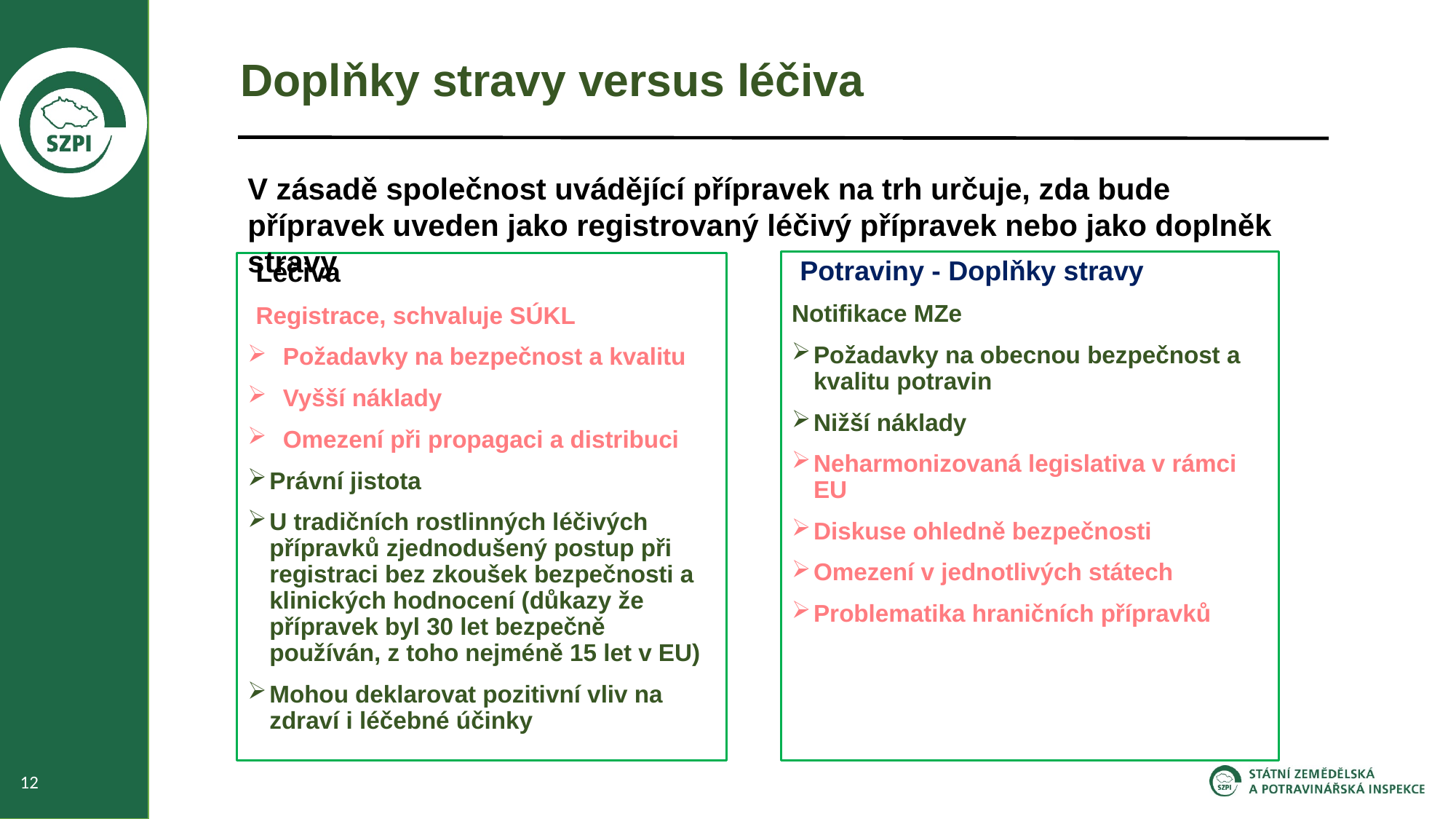

# Doplňky stravy versus léčiva
V zásadě společnost uvádějící přípravek na trh určuje, zda bude přípravek uveden jako registrovaný léčivý přípravek nebo jako doplněk stravy
Potraviny - Doplňky stravy
Notifikace MZe
Požadavky na obecnou bezpečnost a kvalitu potravin
Nižší náklady
Neharmonizovaná legislativa v rámci EU
Diskuse ohledně bezpečnosti
Omezení v jednotlivých státech
Problematika hraničních přípravků

Léčiva
Registrace, schvaluje SÚKL
  Požadavky na bezpečnost a kvalitu
  Vyšší náklady
  Omezení při propagaci a distribuci
Právní jistota
U tradičních rostlinných léčivých přípravků zjednodušený postup při registraci bez zkoušek bezpečnosti a klinických hodnocení (důkazy že přípravek byl 30 let bezpečně používán, z toho nejméně 15 let v EU)
Mohou deklarovat pozitivní vliv na zdraví i léčebné účinky

12